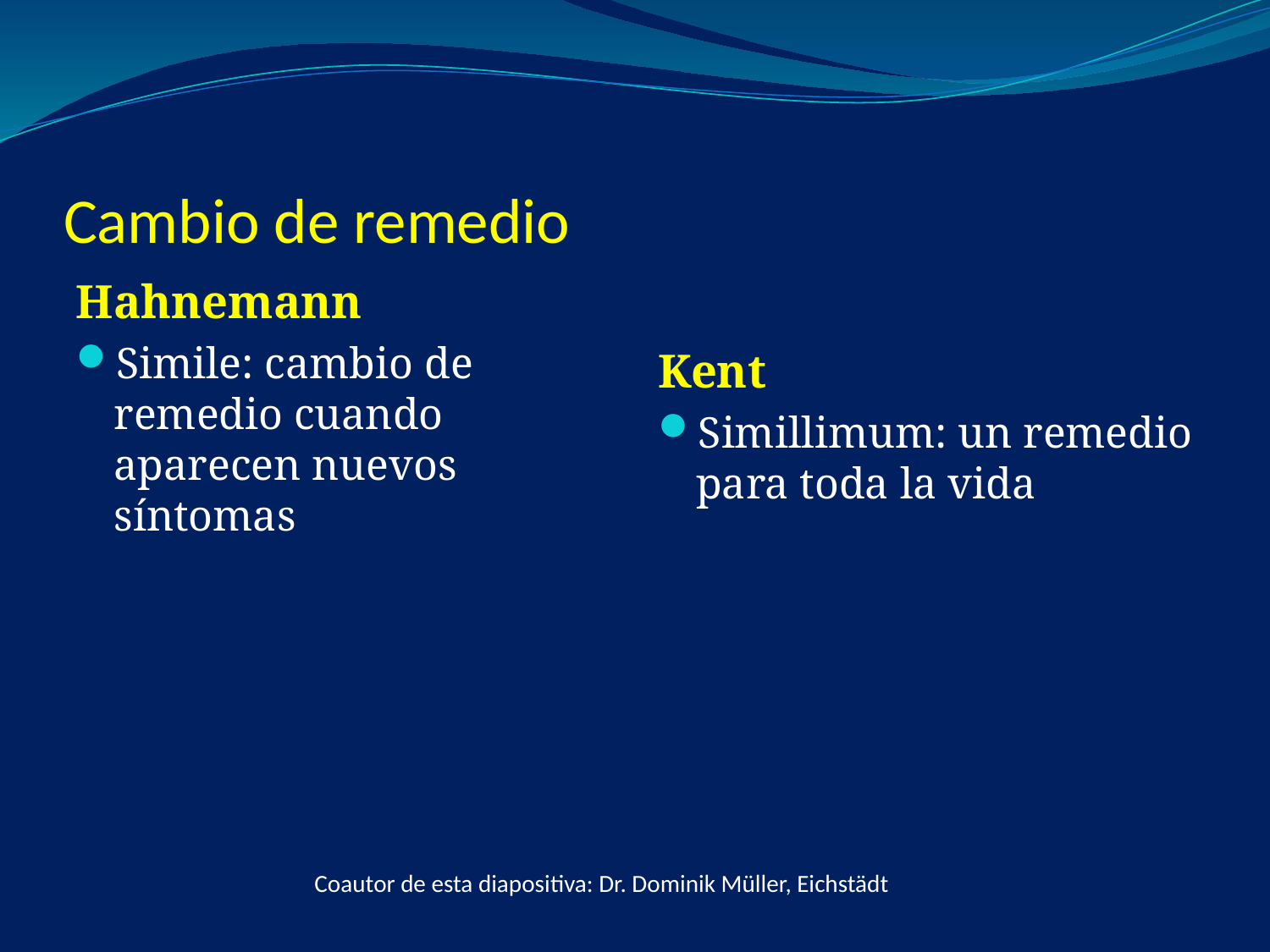

# Cambio de remedio
Hahnemann
Simile: cambio de remedio cuando aparecen nuevos síntomas
Kent
Simillimum: un remedio para toda la vida

Coautor de esta diapositiva: Dr. Dominik Müller, Eichstädt